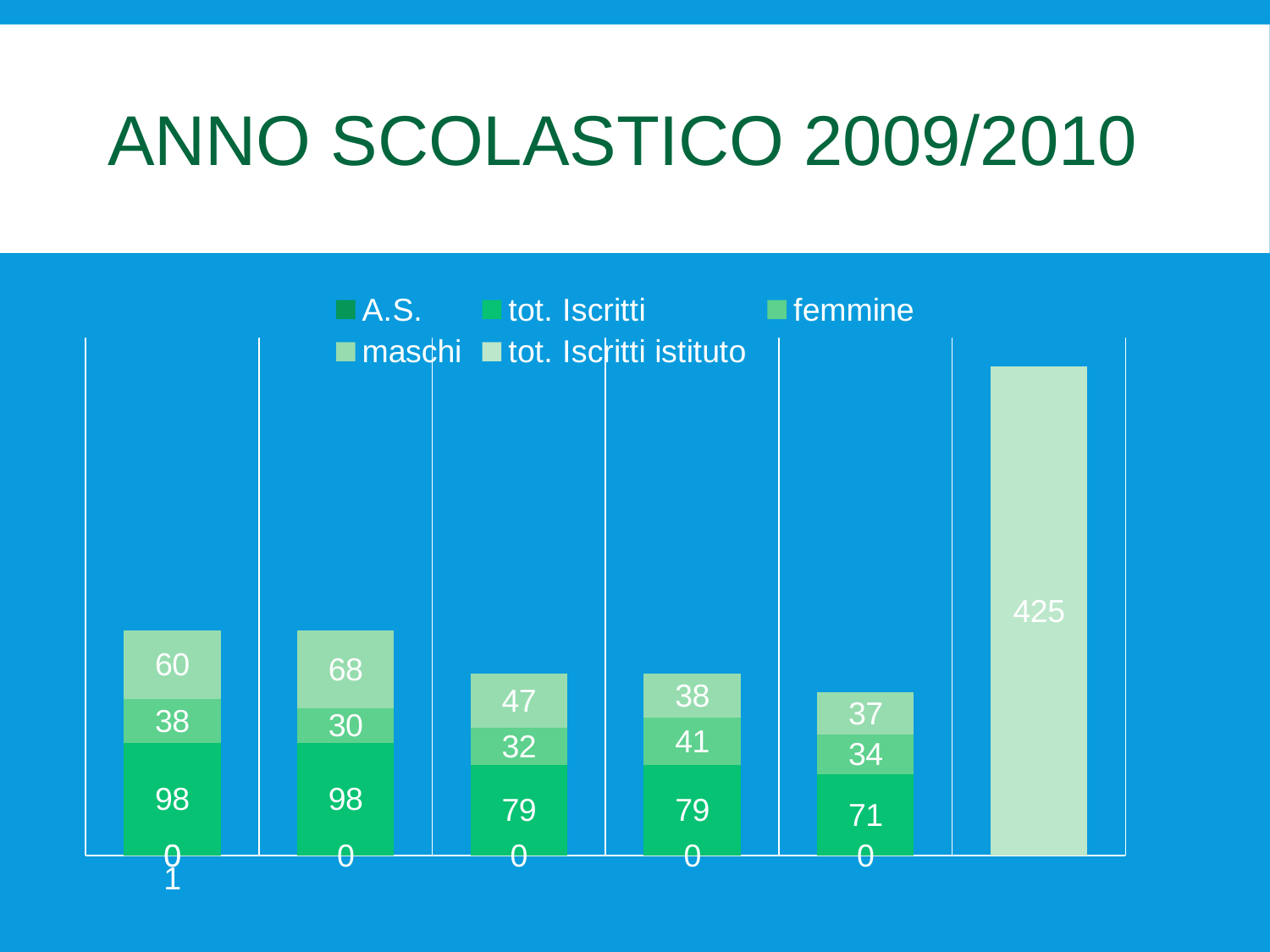

# Anno scolastico 2009/2010

### Chart

| Category | A.S. |  | tot. Iscritti | femmine | maschi | tot. Iscritti istituto |
|---|---|---|---|---|---|---|